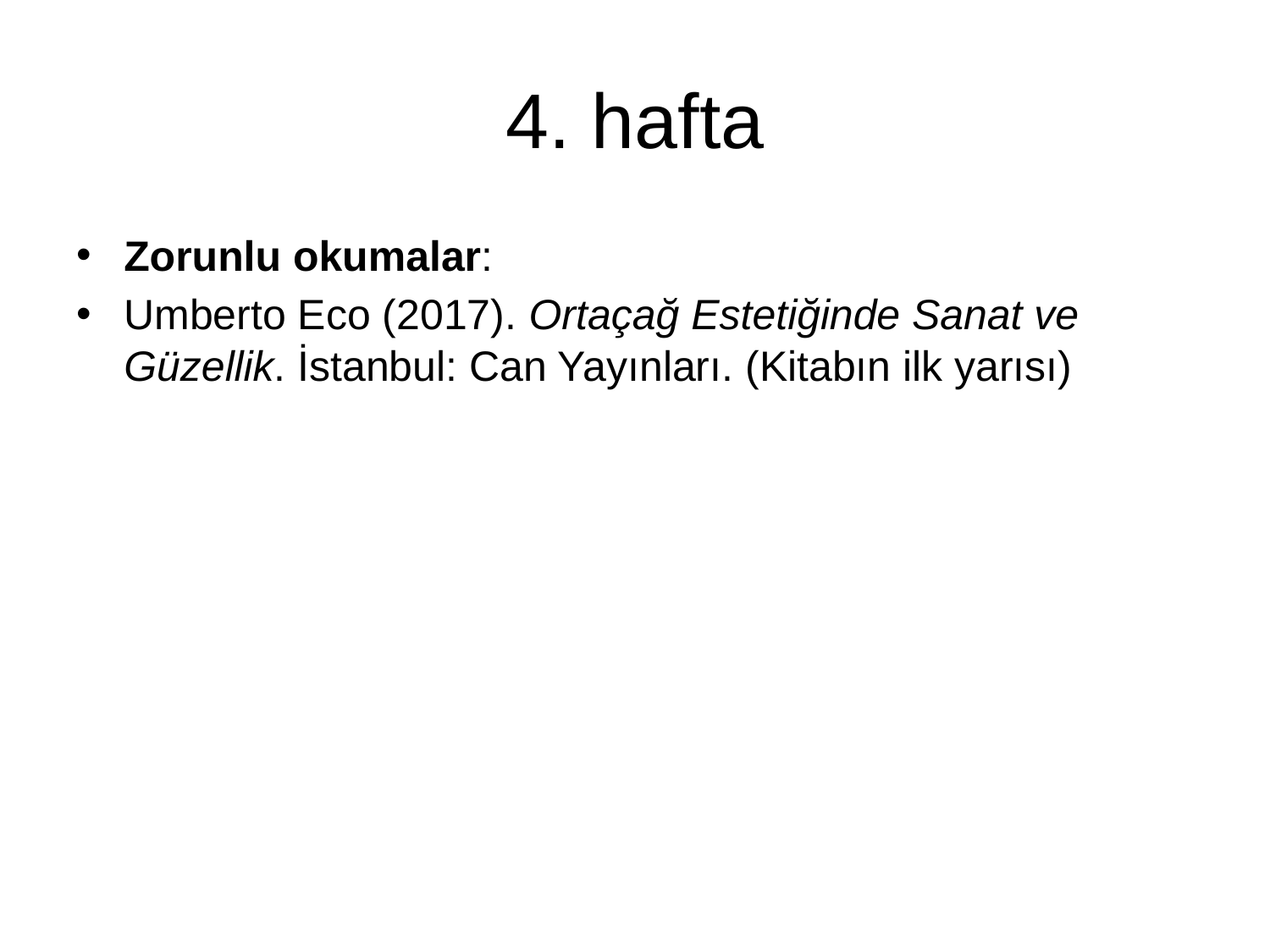

# 4. hafta
Zorunlu okumalar:
Umberto Eco (2017). Ortaçağ Estetiğinde Sanat ve Güzellik. İstanbul: Can Yayınları. (Kitabın ilk yarısı)